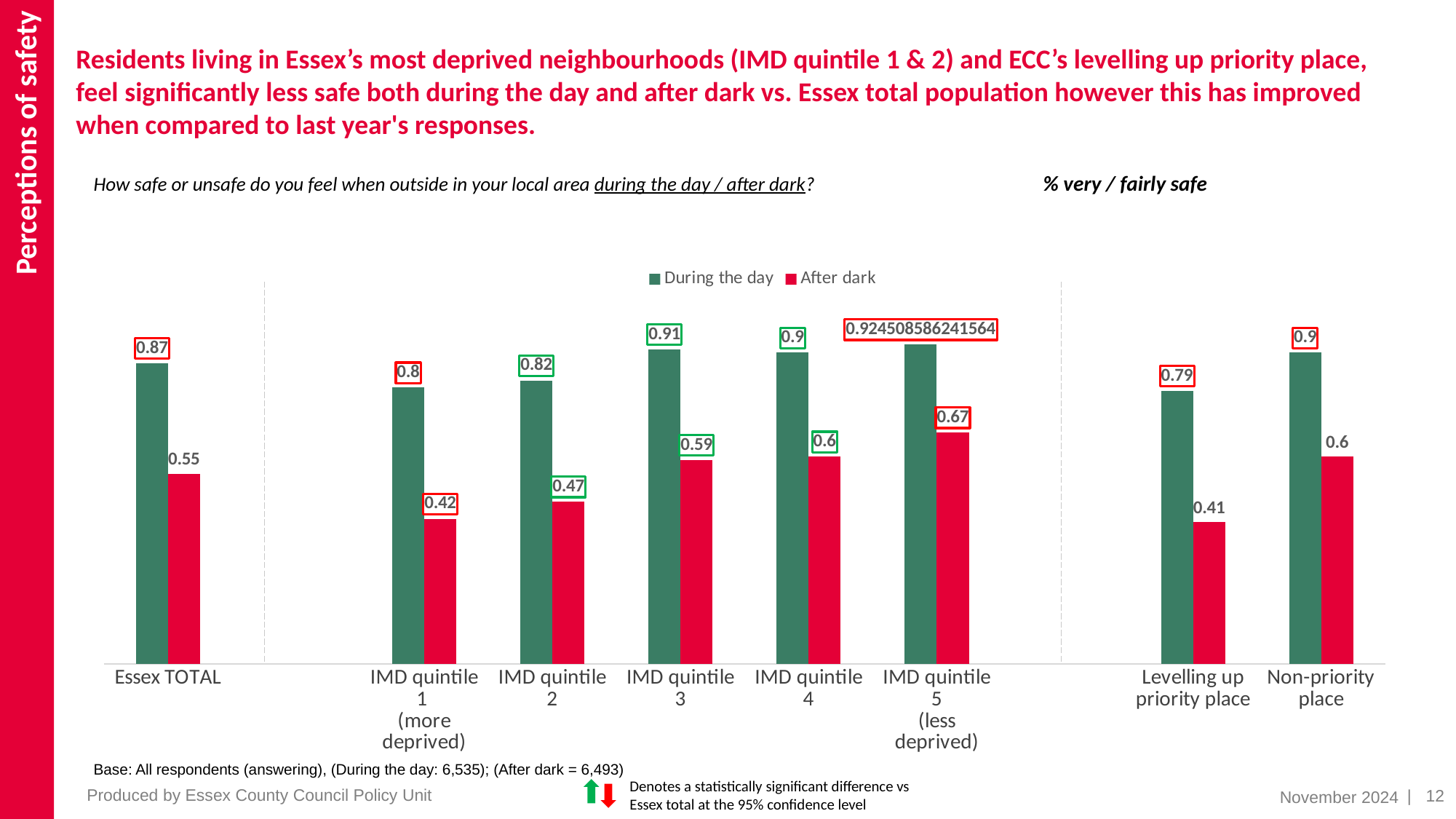

Perceptions of safety
# Residents living in Essex’s most deprived neighbourhoods (IMD quintile 1 & 2) and ECC’s levelling up priority place, feel significantly less safe both during the day and after dark vs. Essex total population however this has improved when compared to last year's responses.
% very / fairly safe
How safe or unsafe do you feel when outside in your local area during the day / after dark?

### Chart

| Category | During the day | After dark |
|---|---|---|
| Essex TOTAL | 0.87 | 0.55 |
|  | None | None |
| IMD quintile 1
(more deprived) | 0.8 | 0.42 |
| IMD quintile 2 | 0.82 | 0.47 |
| IMD quintile 3 | 0.91 | 0.59 |
| IMD quintile 4 | 0.9 | 0.6 |
| IMD quintile 5
(less deprived) | 0.9245085862415636 | 0.67 |
|  | None | None |
| Levelling up priority place | 0.79 | 0.41 |
| Non-priority place | 0.9 | 0.6 |
Base: All respondents (answering), (During the day: 6,535); (After dark = 6,493)
Denotes a statistically significant difference vs Essex total at the 95% confidence level

Produced by Essex County Council Policy Unit
|   12
November 2024